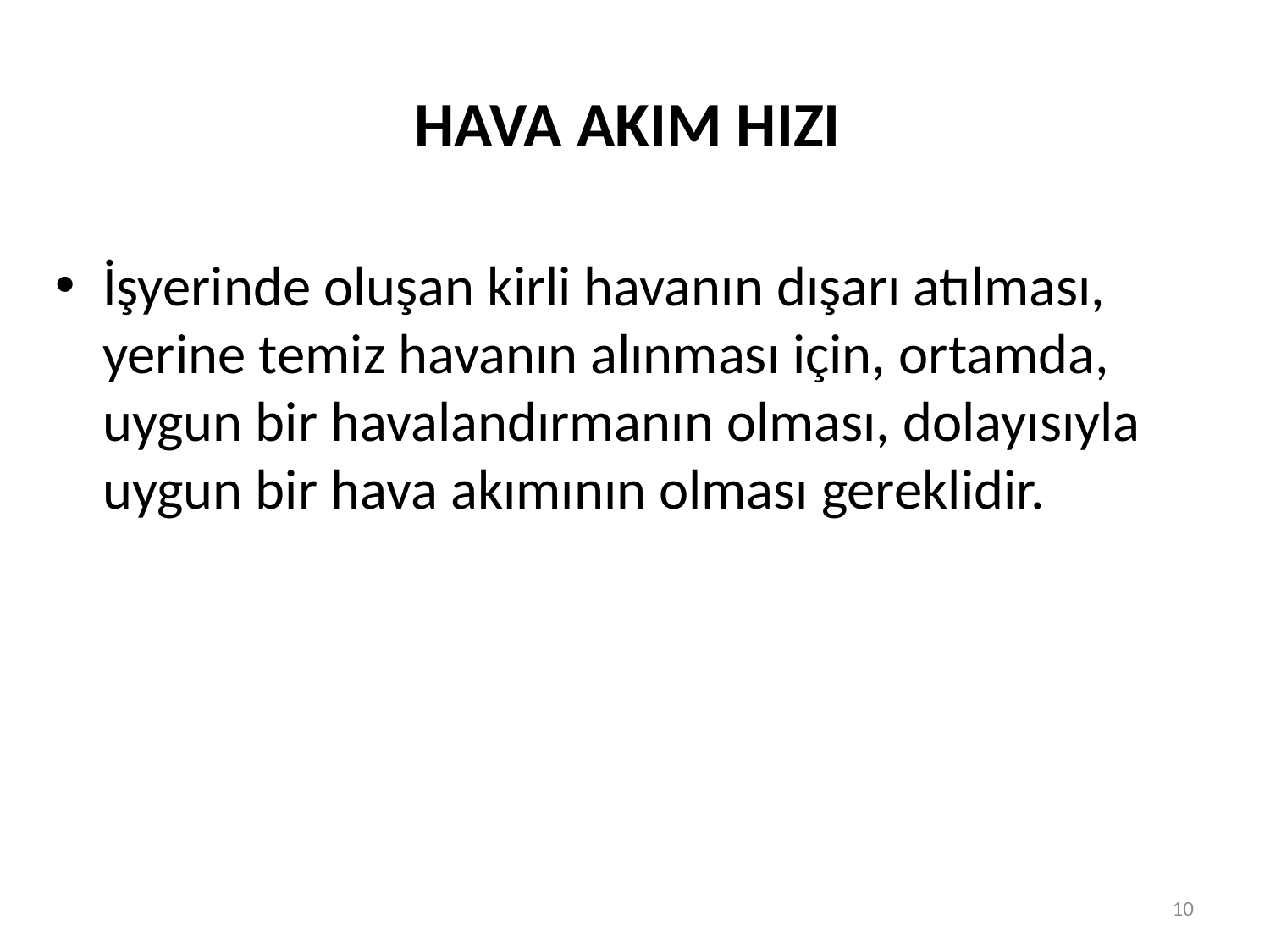

# HAVA AKIM HIZI
İşyerinde oluşan kirli havanın dışarı atılması, yerine temiz havanın alınması için, ortamda, uygun bir havalandırmanın olması, dolayısıyla uygun bir hava akımının olması gereklidir.
10